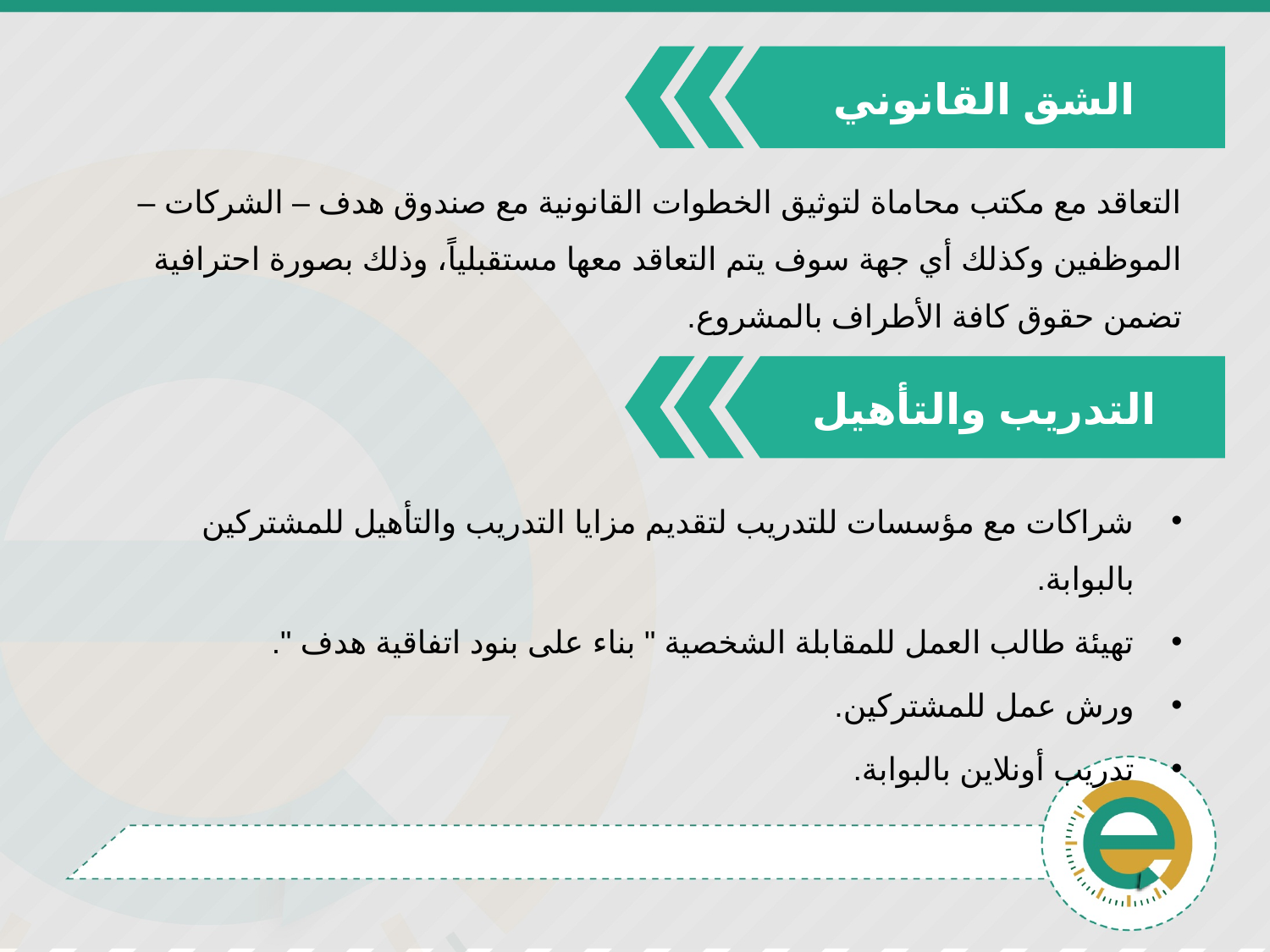

الشق القانوني
التعاقد مع مكتب محاماة لتوثيق الخطوات القانونية مع صندوق هدف – الشركات – الموظفين وكذلك أي جهة سوف يتم التعاقد معها مستقبلياً، وذلك بصورة احترافية تضمن حقوق كافة الأطراف بالمشروع.

التدريب والتأهيل
شراكات مع مؤسسات للتدريب لتقديم مزايا التدريب والتأهيل للمشتركين بالبوابة.
تهيئة طالب العمل للمقابلة الشخصية " بناء على بنود اتفاقية هدف ".
ورش عمل للمشتركين.
تدريب أونلاين بالبوابة.